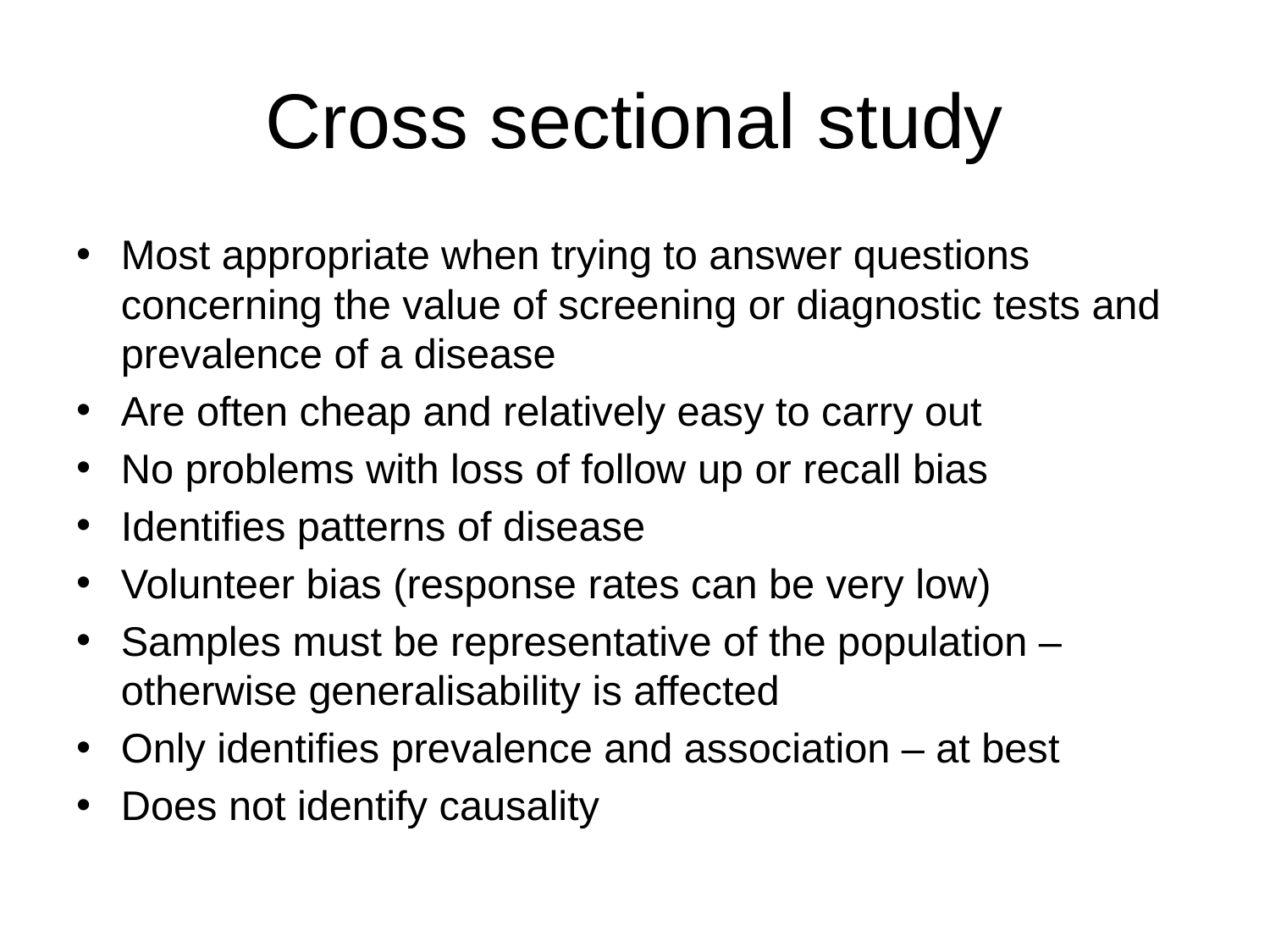

# Cross sectional study
Most appropriate when trying to answer questions concerning the value of screening or diagnostic tests and prevalence of a disease
Are often cheap and relatively easy to carry out
No problems with loss of follow up or recall bias
Identifies patterns of disease
Volunteer bias (response rates can be very low)
Samples must be representative of the population – otherwise generalisability is affected
Only identifies prevalence and association – at best
Does not identify causality